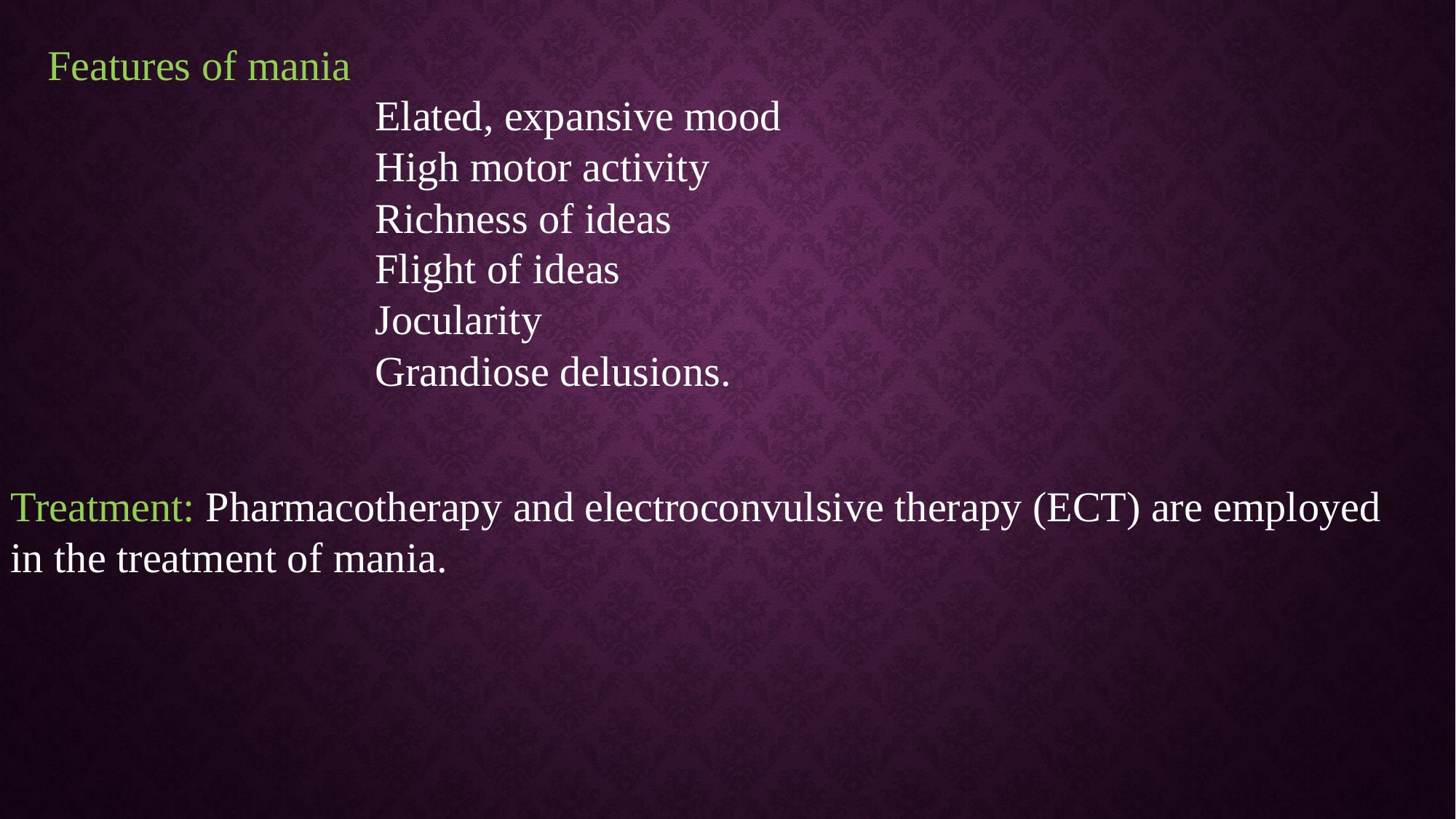

Features of mania
Elated, expansive mood
High motor activity
Richness of ideas
Flight of ideas
Jocularity
Grandiose delusions.
Treatment: Pharmacotherapy and electroconvulsive therapy (ECT) are employed in the treatment of mania.